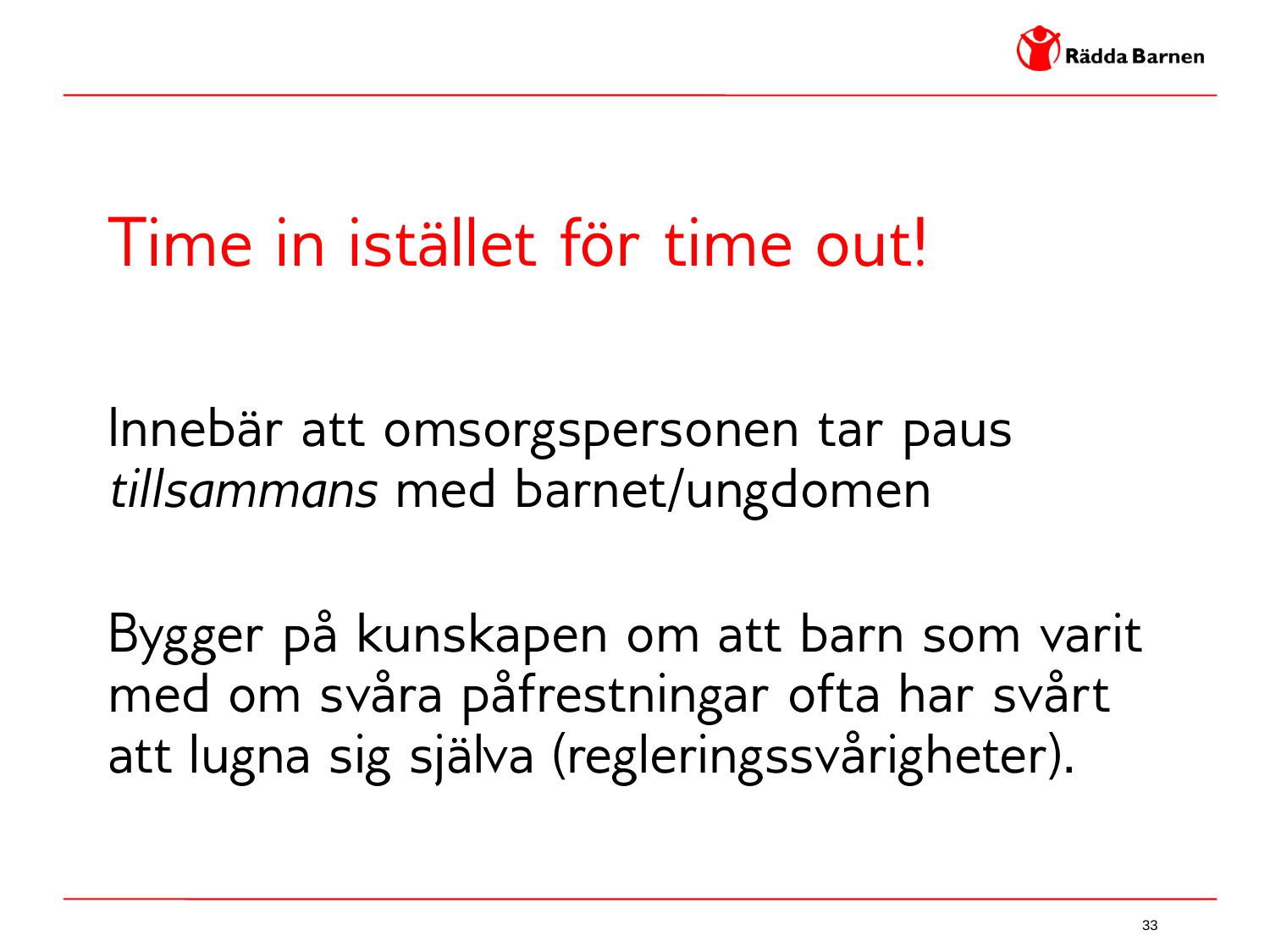

# Time in istället för time out!
Innebär att omsorgspersonen tar paus tillsammans med barnet/ungdomen

Bygger på kunskapen om att barn som varit med om svåra påfrestningar ofta har svårt att lugna sig själva (regleringssvårigheter).